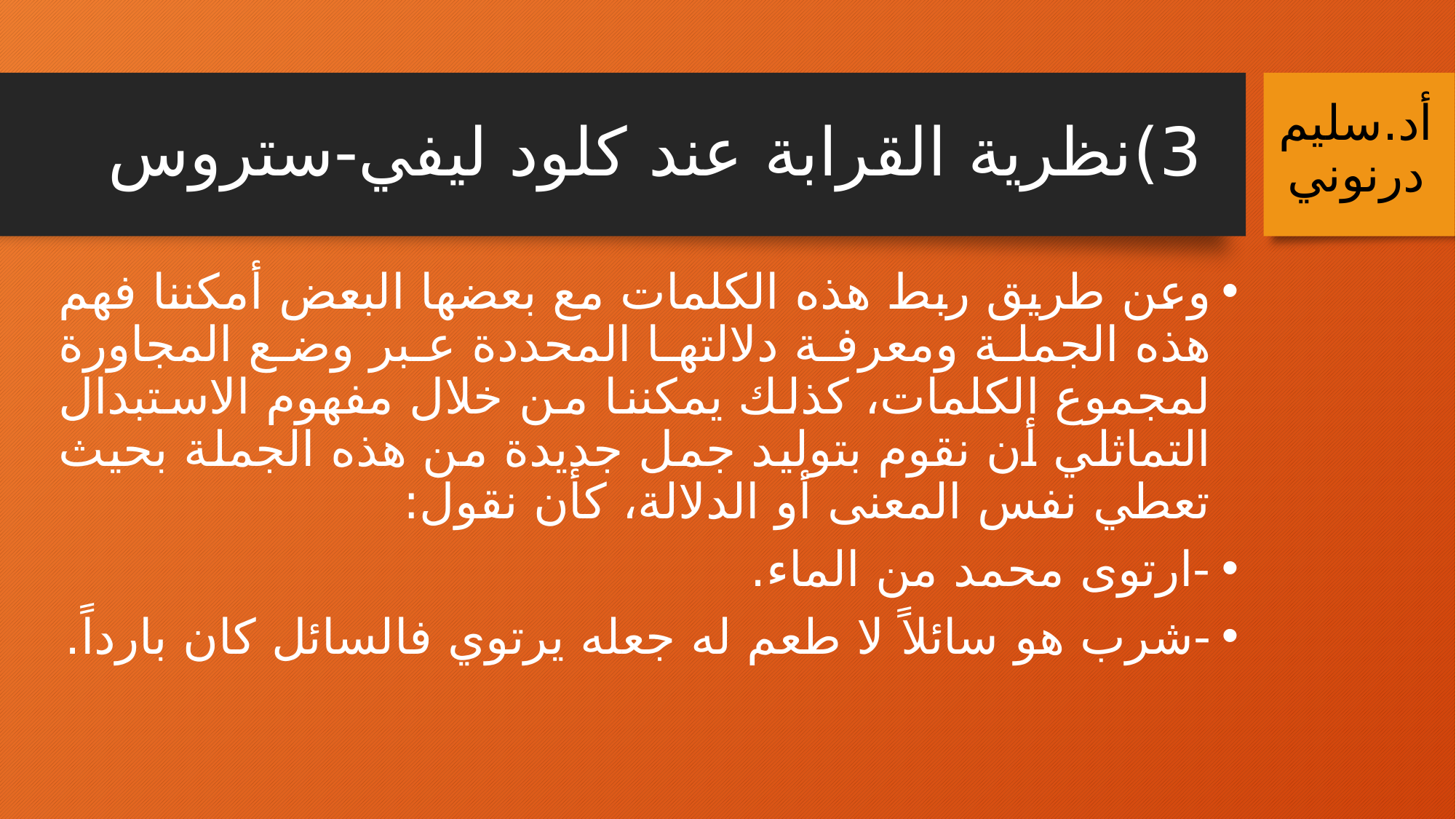

# 3)	نظرية القرابة عند كلود ليفي-ستروس
أد.سليم درنوني
وعن طريق ربط هذه الكلمات مع بعضها البعض أمكننا فهم هذه الجملة ومعرفة دلالتها المحددة عبر وضع المجاورة لمجموع الكلمات، كذلك يمكننا من خلال مفهوم الاستبدال التماثلي أن نقوم بتوليد جمل جديدة من هذه الجملة بحيث تعطي نفس المعنى أو الدلالة، كأن نقول:
-ارتوى محمد من الماء.
-شرب هو سائلاً لا طعم له جعله يرتوي فالسائل كان بارداً.